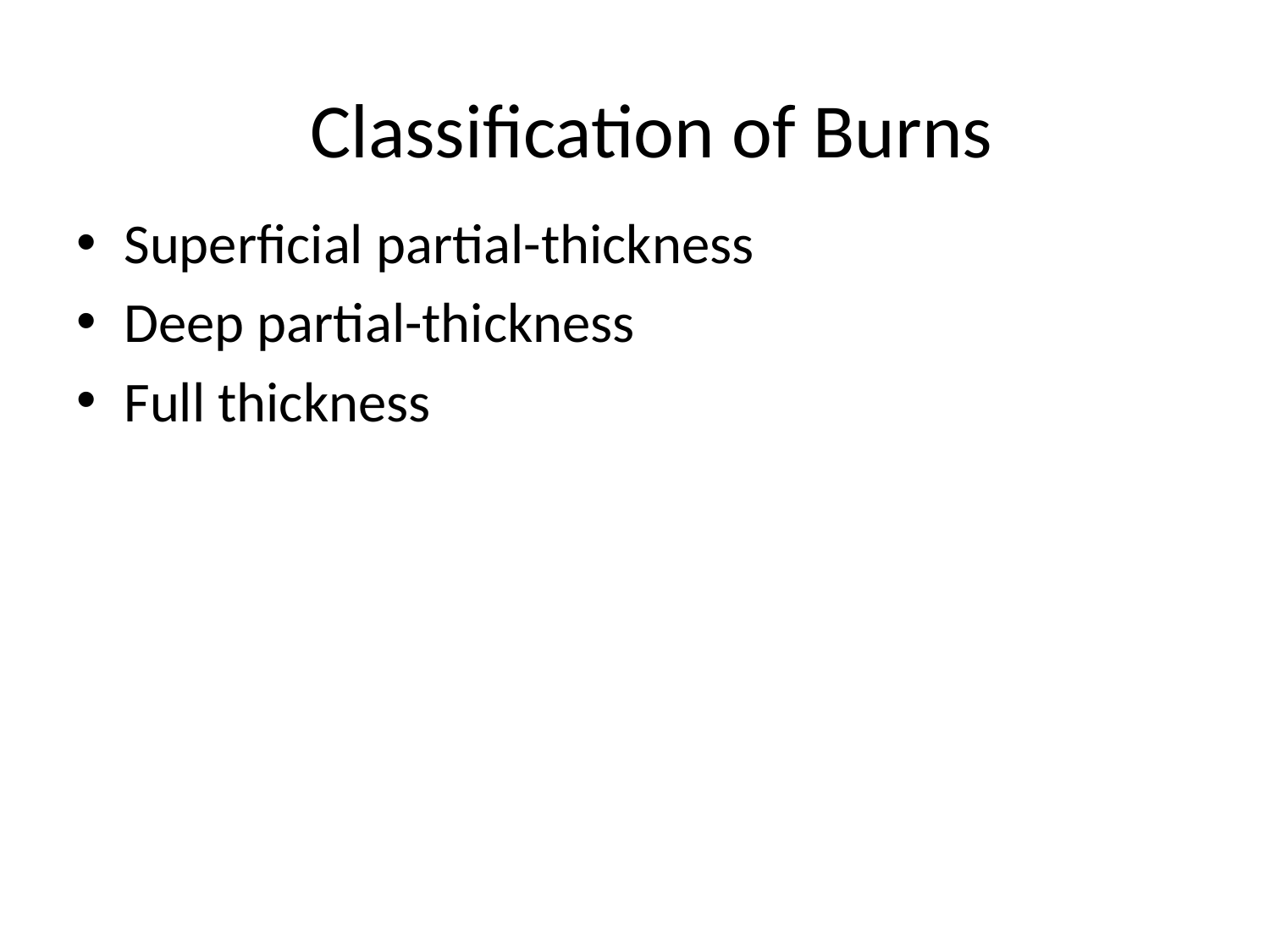

# Classification of Burns
Superficial partial-thickness
Deep partial-thickness
Full thickness